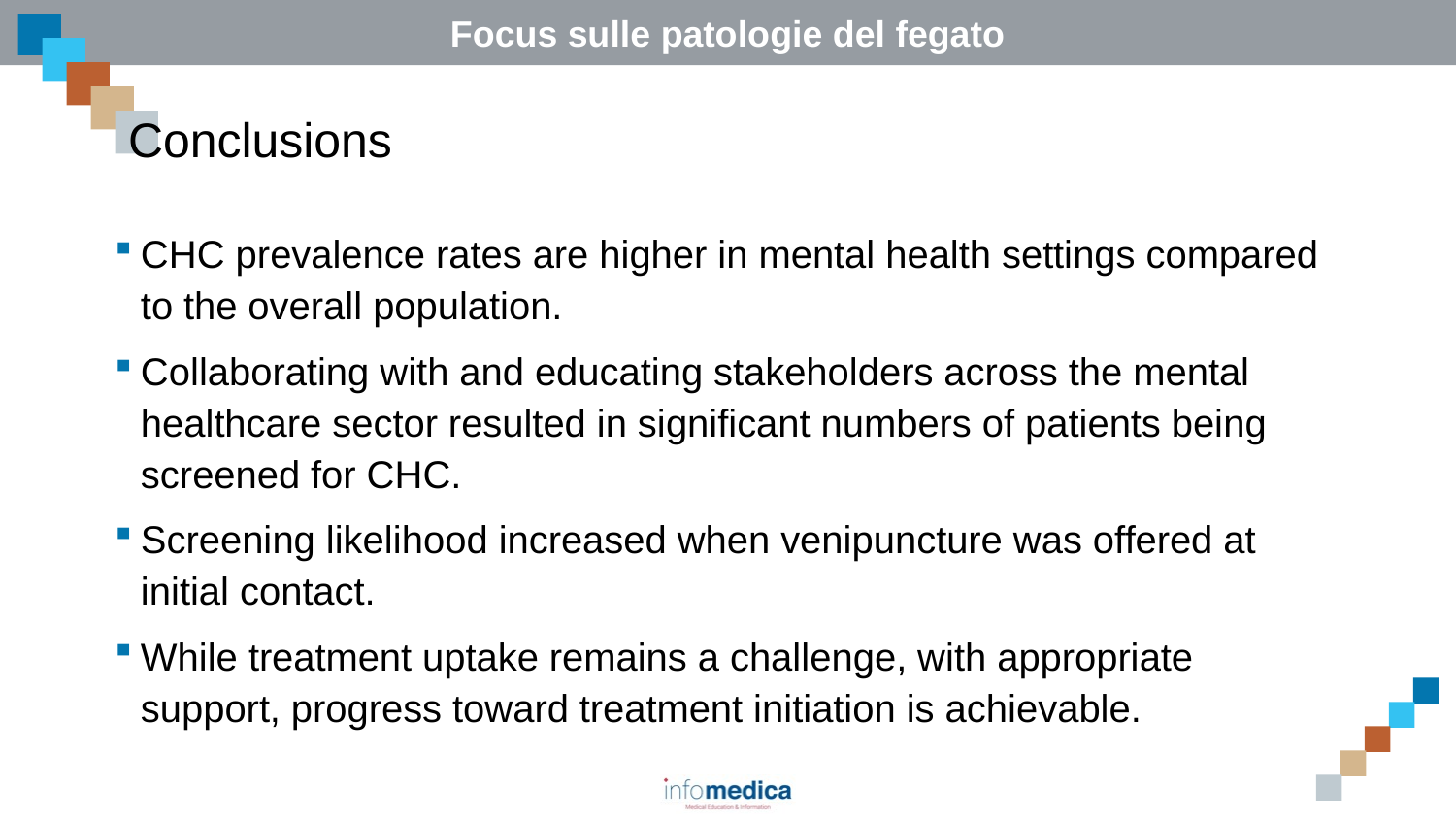

# Conclusions
CHC prevalence rates are higher in mental health settings compared to the overall population.
Collaborating with and educating stakeholders across the mental healthcare sector resulted in significant numbers of patients being screened for CHC.
Screening likelihood increased when venipuncture was offered at initial contact.
While treatment uptake remains a challenge, with appropriate support, progress toward treatment initiation is achievable.